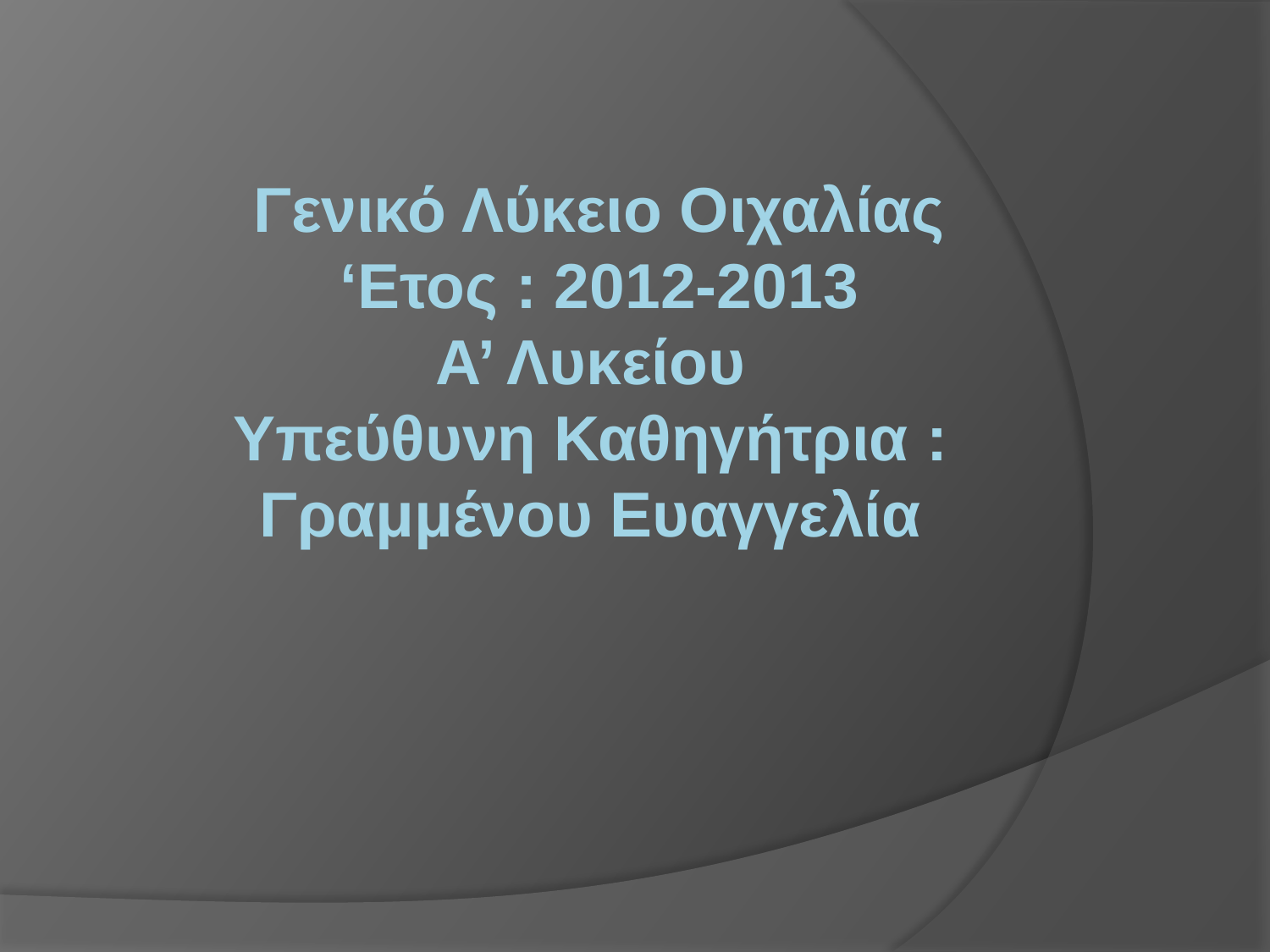

# Γενικό Λύκειο Οιχαλίας ‘Ετος : 2012-2013 Α’ Λυκείου Υπεύθυνη Καθηγήτρια : Γραμμένου Ευαγγελία